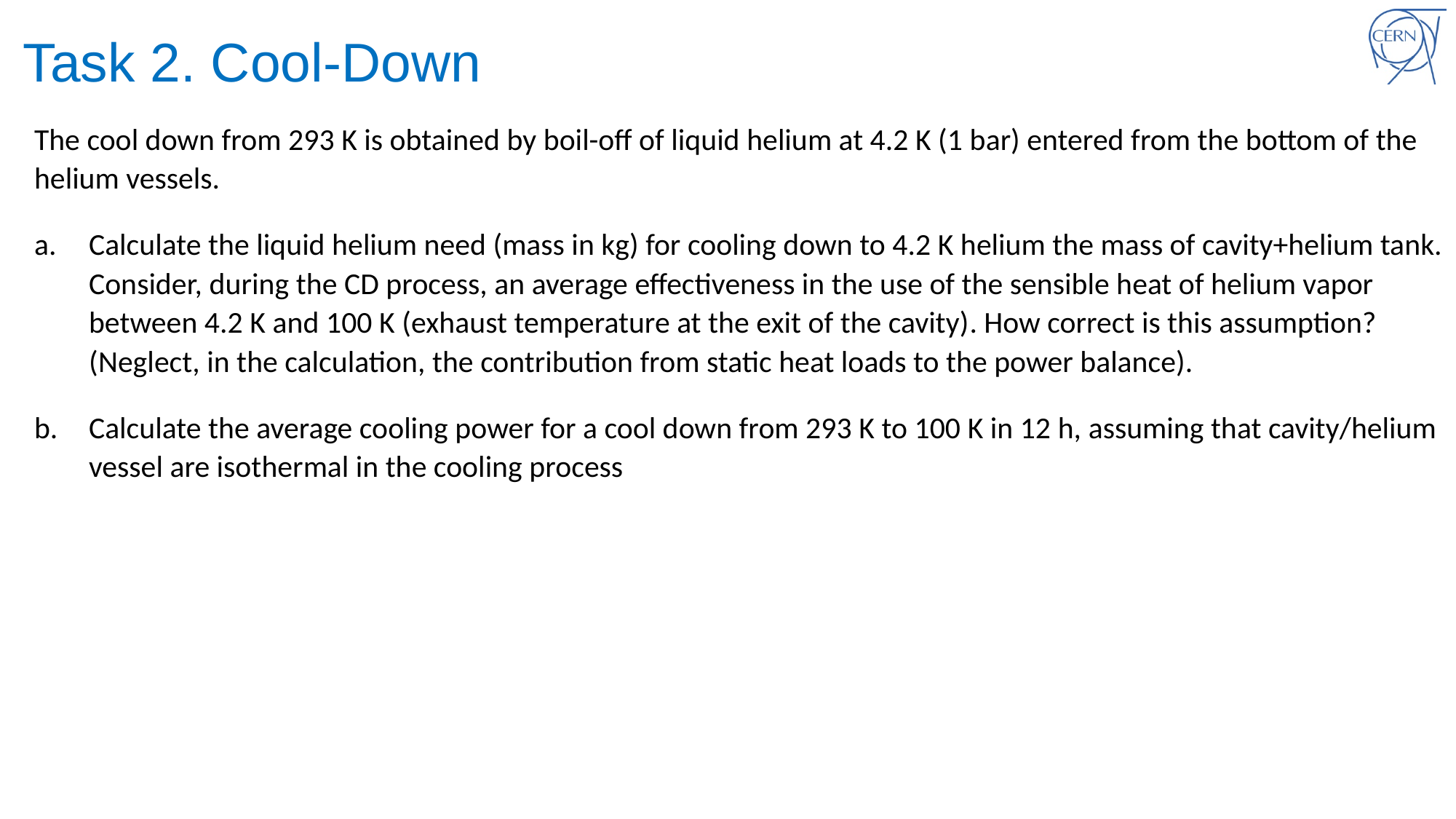

# Task 2. Cool-Down
The cool down from 293 K is obtained by boil-off of liquid helium at 4.2 K (1 bar) entered from the bottom of the helium vessels.
Calculate the liquid helium need (mass in kg) for cooling down to 4.2 K helium the mass of cavity+helium tank. Consider, during the CD process, an average effectiveness in the use of the sensible heat of helium vapor between 4.2 K and 100 K (exhaust temperature at the exit of the cavity). How correct is this assumption? (Neglect, in the calculation, the contribution from static heat loads to the power balance).
Calculate the average cooling power for a cool down from 293 K to 100 K in 12 h, assuming that cavity/helium vessel are isothermal in the cooling process